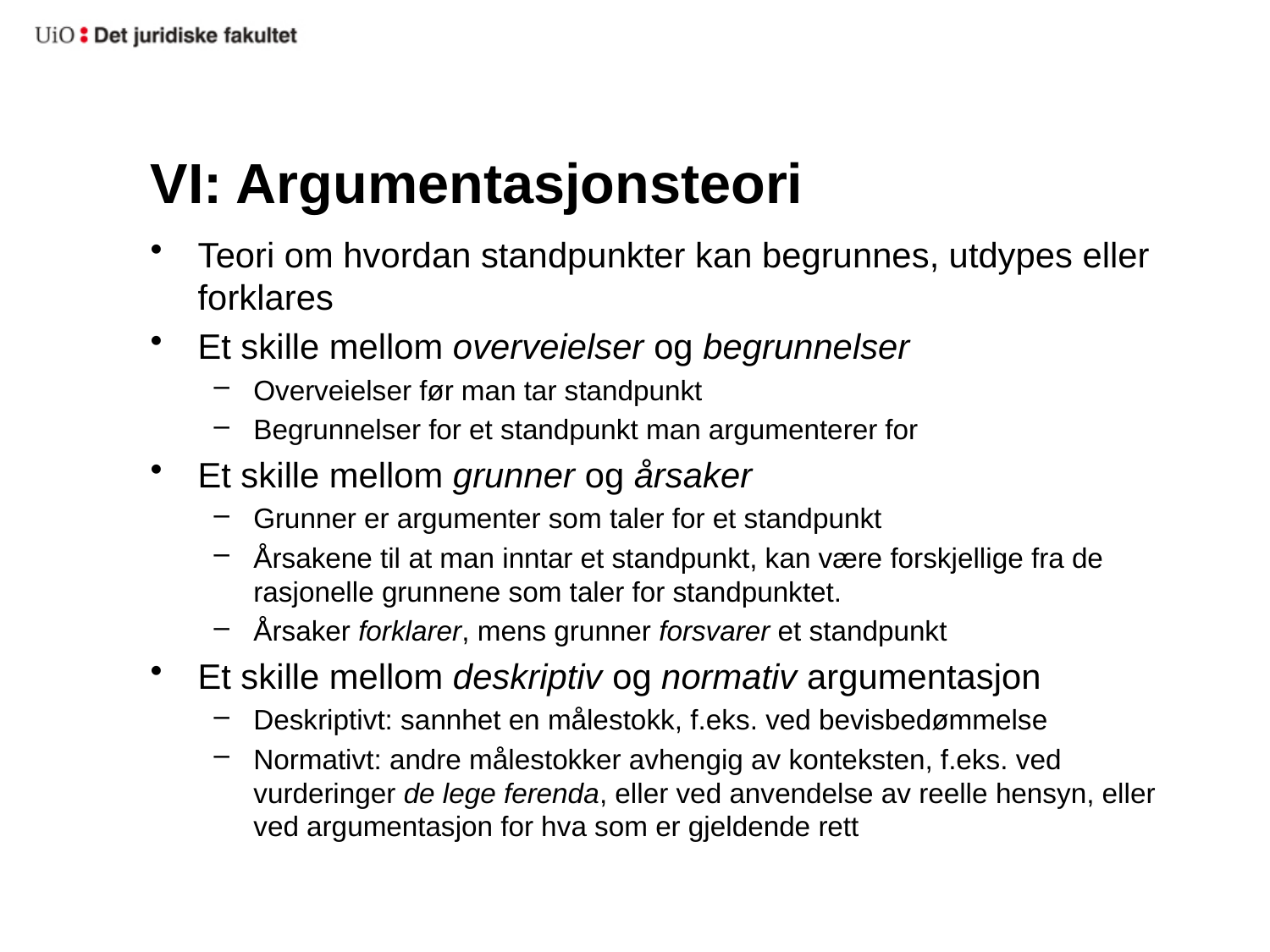

# VI: Argumentasjonsteori
Teori om hvordan standpunkter kan begrunnes, utdypes eller forklares
Et skille mellom overveielser og begrunnelser
Overveielser før man tar standpunkt
Begrunnelser for et standpunkt man argumenterer for
Et skille mellom grunner og årsaker
Grunner er argumenter som taler for et standpunkt
Årsakene til at man inntar et standpunkt, kan være forskjellige fra de rasjonelle grunnene som taler for standpunktet.
Årsaker forklarer, mens grunner forsvarer et standpunkt
Et skille mellom deskriptiv og normativ argumentasjon
Deskriptivt: sannhet en målestokk, f.eks. ved bevisbedømmelse
Normativt: andre målestokker avhengig av konteksten, f.eks. ved vurderinger de lege ferenda, eller ved anvendelse av reelle hensyn, eller ved argumentasjon for hva som er gjeldende rett